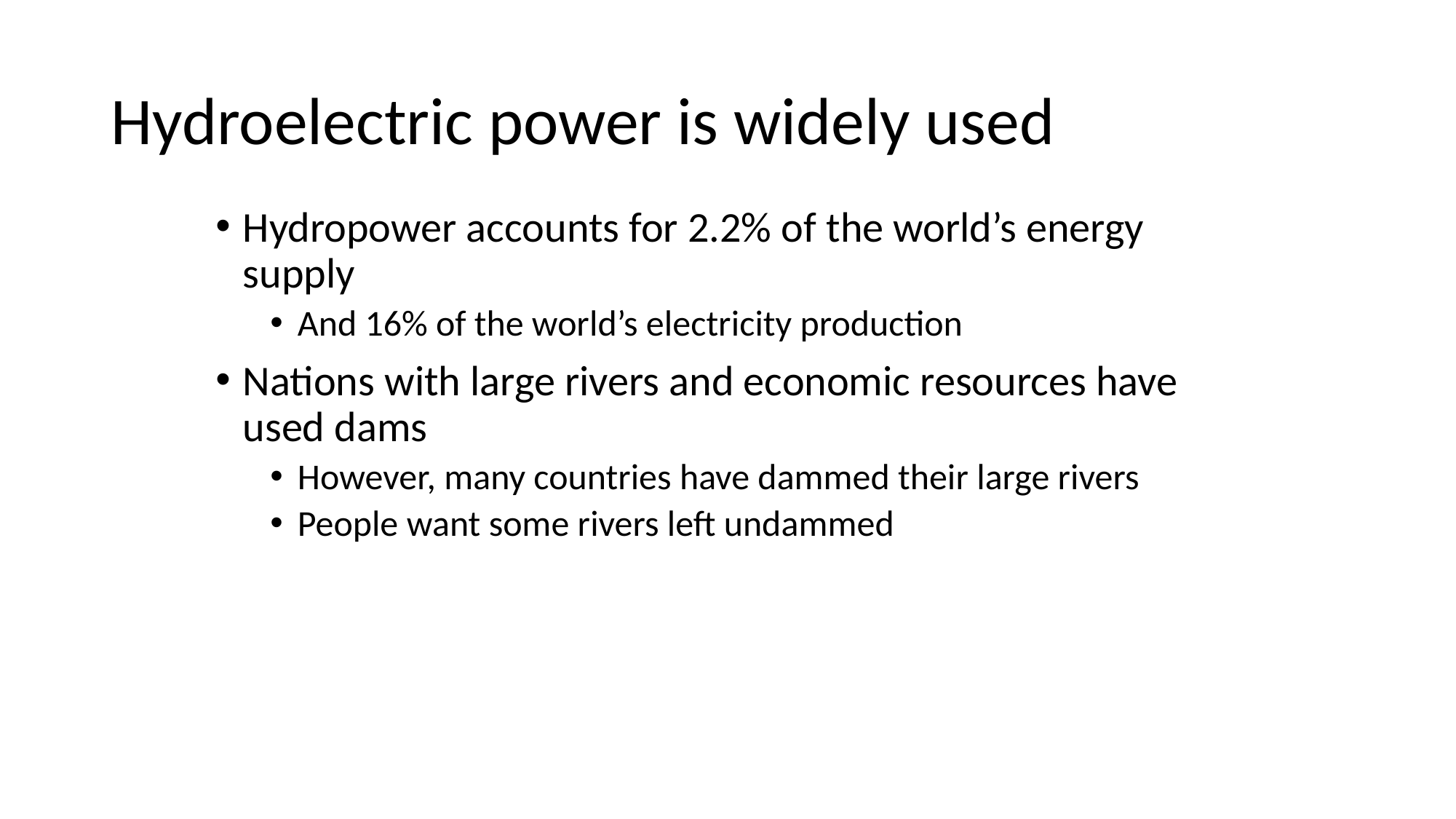

# Hydroelectric power is widely used
Hydropower accounts for 2.2% of the world’s energy supply
And 16% of the world’s electricity production
Nations with large rivers and economic resources have used dams
However, many countries have dammed their large rivers
People want some rivers left undammed